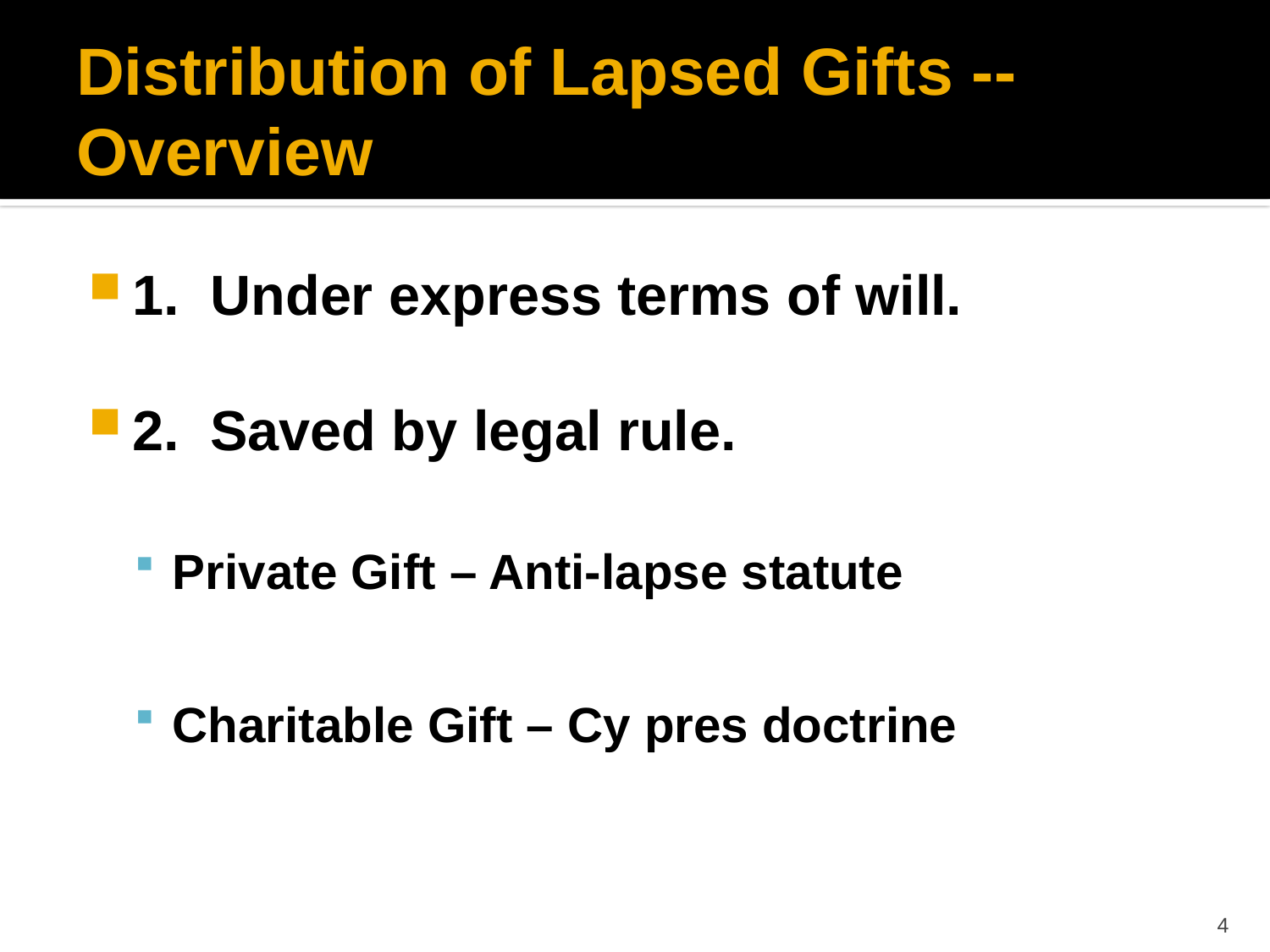

# Distribution of Lapsed Gifts -- Overview
1.  Under express terms of will.
2.  Saved by legal rule.

Private Gift – Anti-lapse statute

Charitable Gift – Cy pres doctrine
4